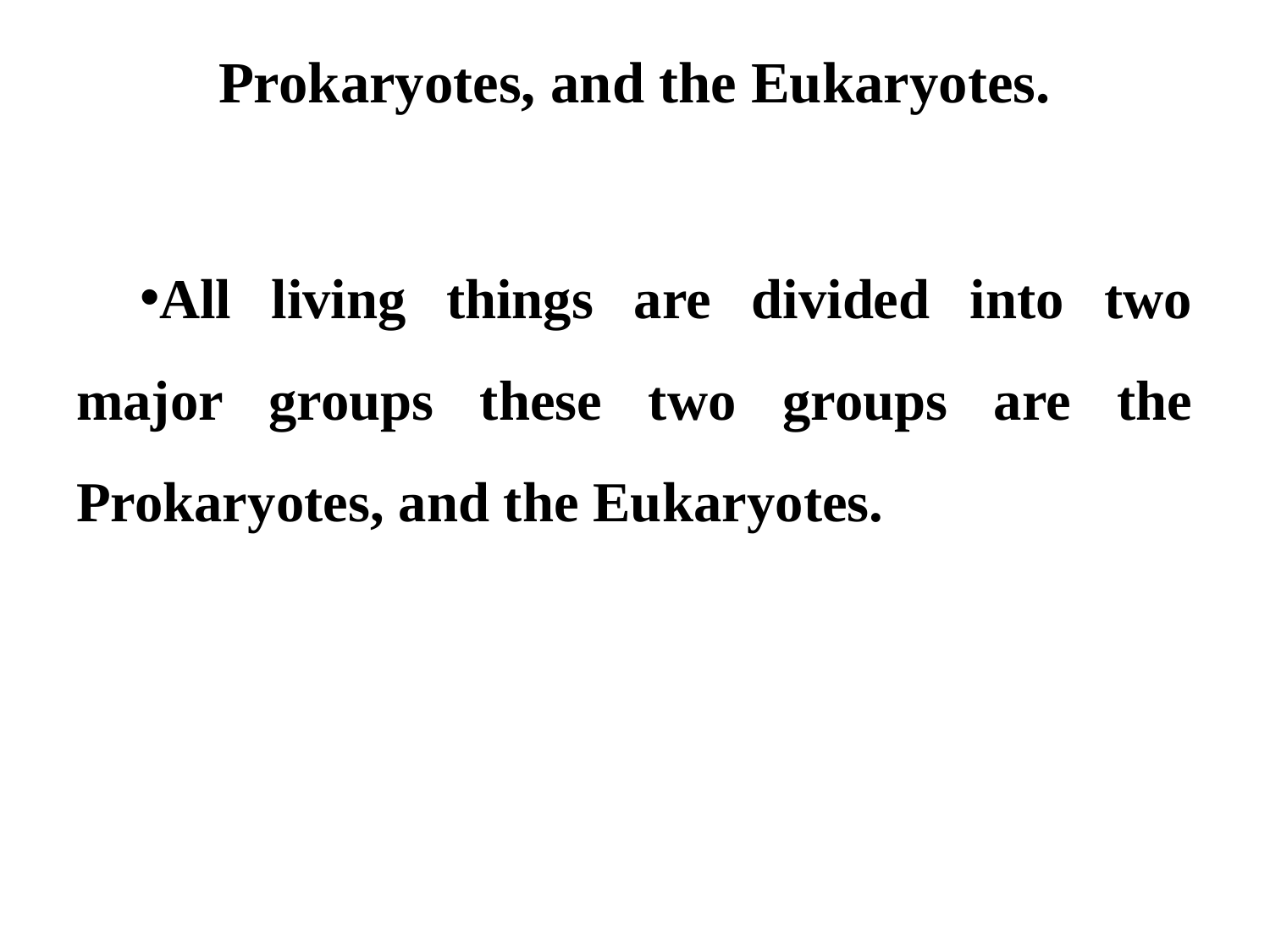

# Prokaryotes, and the Eukaryotes.
All living things are divided into two major groups these two groups are the Prokaryotes, and the Eukaryotes.